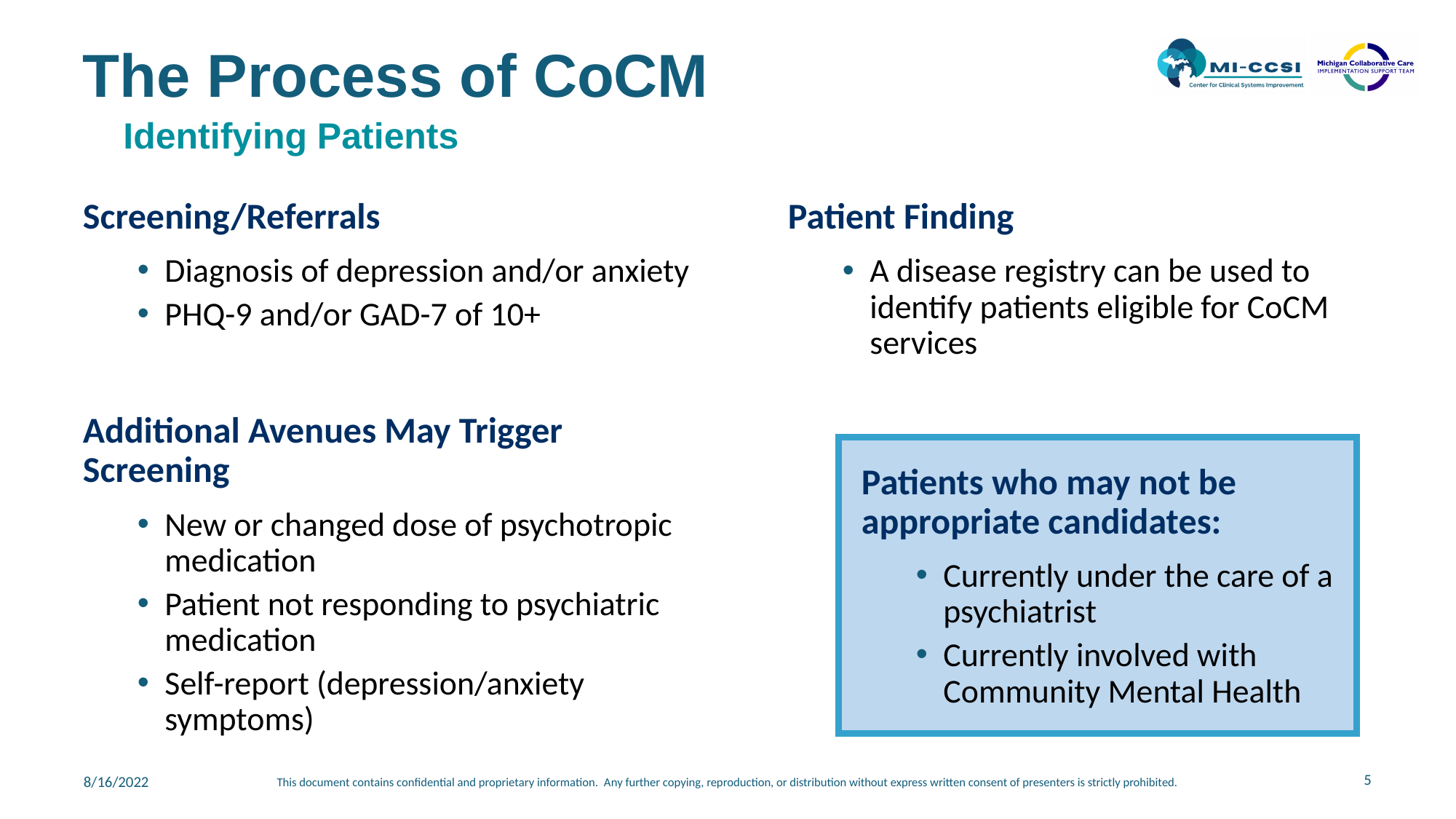

# The Process of CoCM
Identifying Patients
Screening/Referrals
Diagnosis of depression and/or anxiety
PHQ-9 and/or GAD-7 of 10+

Additional Avenues May Trigger Screening
New or changed dose of psychotropic medication
Patient not responding to psychiatric medication
Self-report (depression/anxiety symptoms)
Patient Finding
A disease registry can be used to identify patients eligible for CoCM services

Patients who may not be appropriate candidates:
Currently under the care of a psychiatrist
Currently involved with Community Mental Health